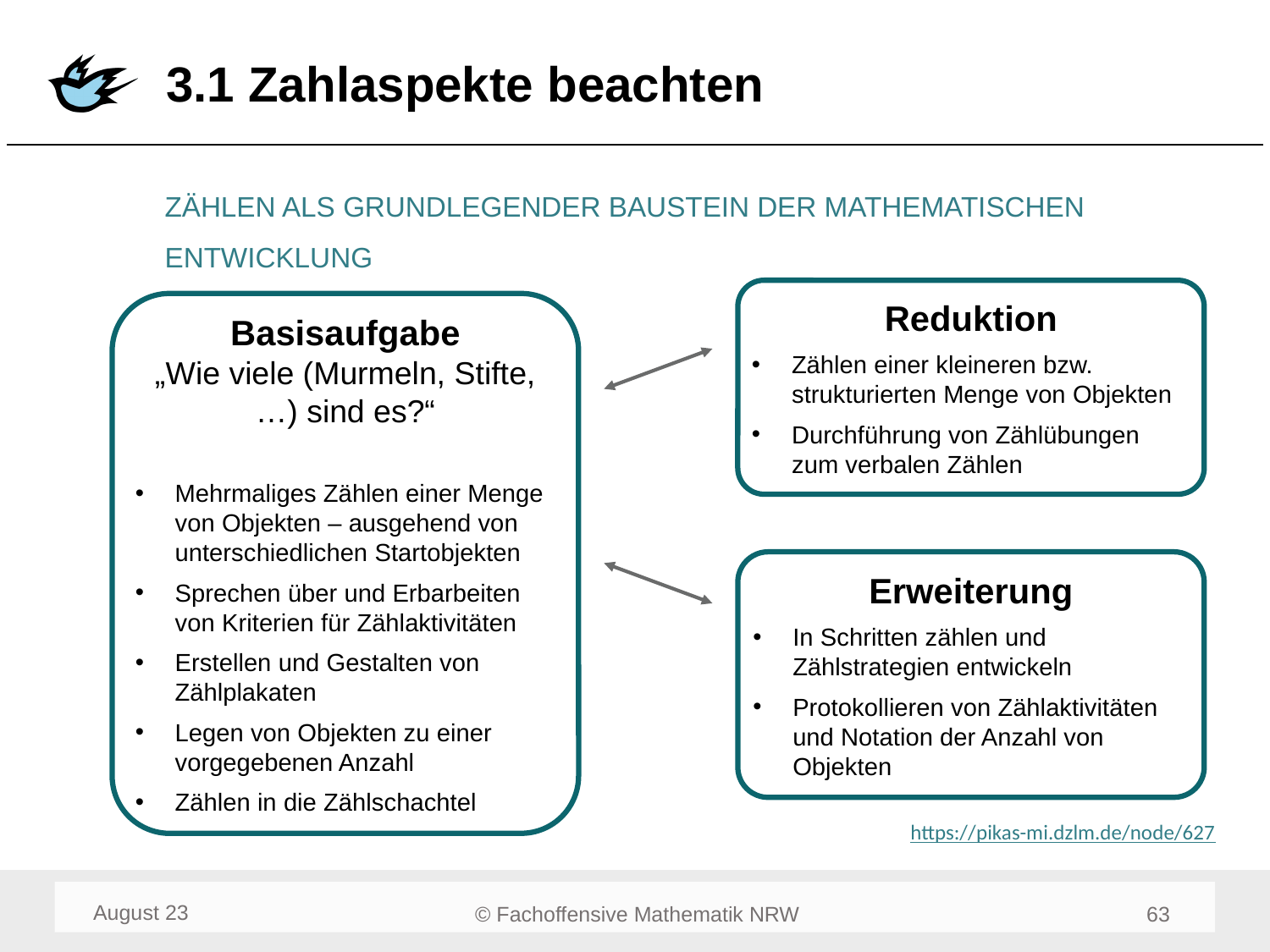

# 3.1 Zahlaspekte beachten
Zählen als grundlegender Baustein der mathematischen Entwicklung

Reduktion
Zählen einer kleineren bzw. strukturierten Menge von Objekten
Durchführung von Zählübungen zum verbalen Zählen
Basisaufgabe
„Wie viele (Murmeln, Stifte, …) sind es?“

Mehrmaliges Zählen einer Menge von Objekten – ausgehend von unterschiedlichen Startobjekten
Sprechen über und Erbarbeiten von Kriterien für Zählaktivitäten
Erstellen und Gestalten von Zählplakaten
Legen von Objekten zu einer vorgegebenen Anzahl
Zählen in die Zählschachtel

Erweiterung
In Schritten zählen und Zählstrategien entwickeln
Protokollieren von Zählaktivitäten und Notation der Anzahl von Objekten

https://pikas-mi.dzlm.de/node/627
August 23
63